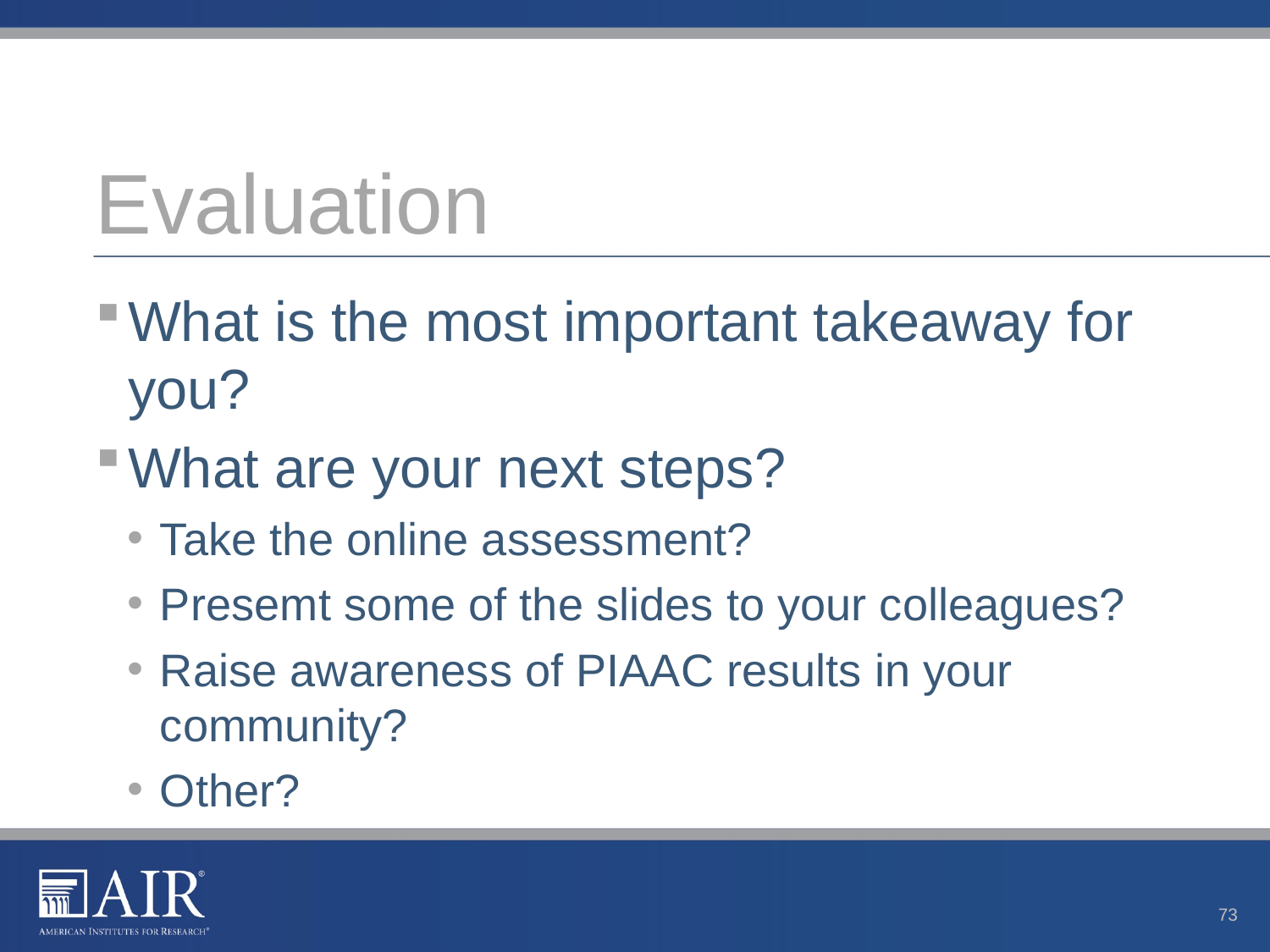

# Evaluation
What is the most important takeaway for you?
What are your next steps?
Take the online assessment?
Presemt some of the slides to your colleagues?
Raise awareness of PIAAC results in your community?
Other?

73